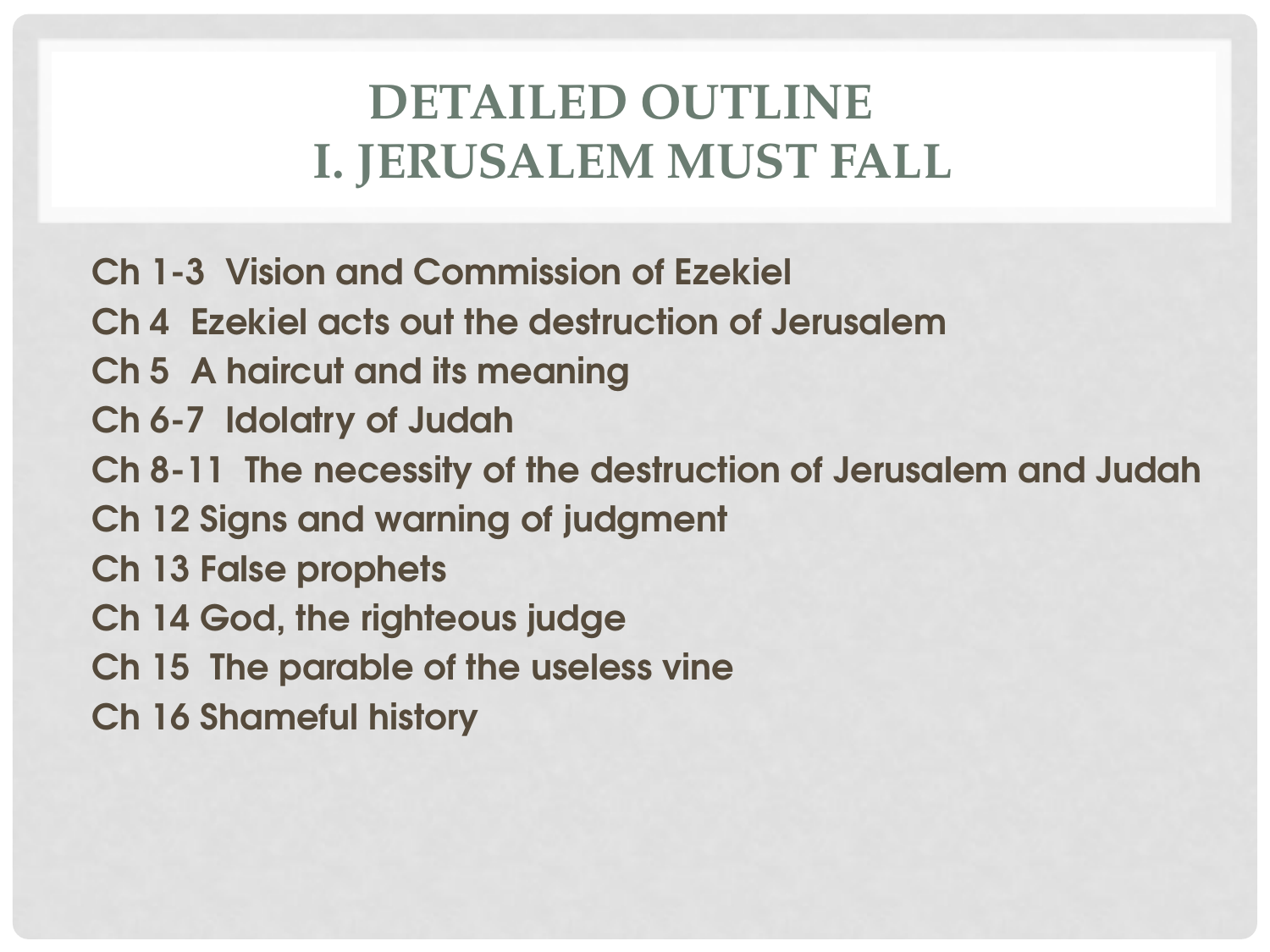

# Detailed Outline I. Jerusalem Must Fall
Ch 1-3  Vision and Commission of Ezekiel
Ch 4  Ezekiel acts out the destruction of Jerusalem
Ch 5  A haircut and its meaning
Ch 6-7  Idolatry of Judah
Ch 8-11  The necessity of the destruction of Jerusalem and Judah
Ch 12 Signs and warning of judgment
Ch 13 False prophets
Ch 14 God, the righteous judge
Ch 15  The parable of the useless vine
Ch 16 Shameful history